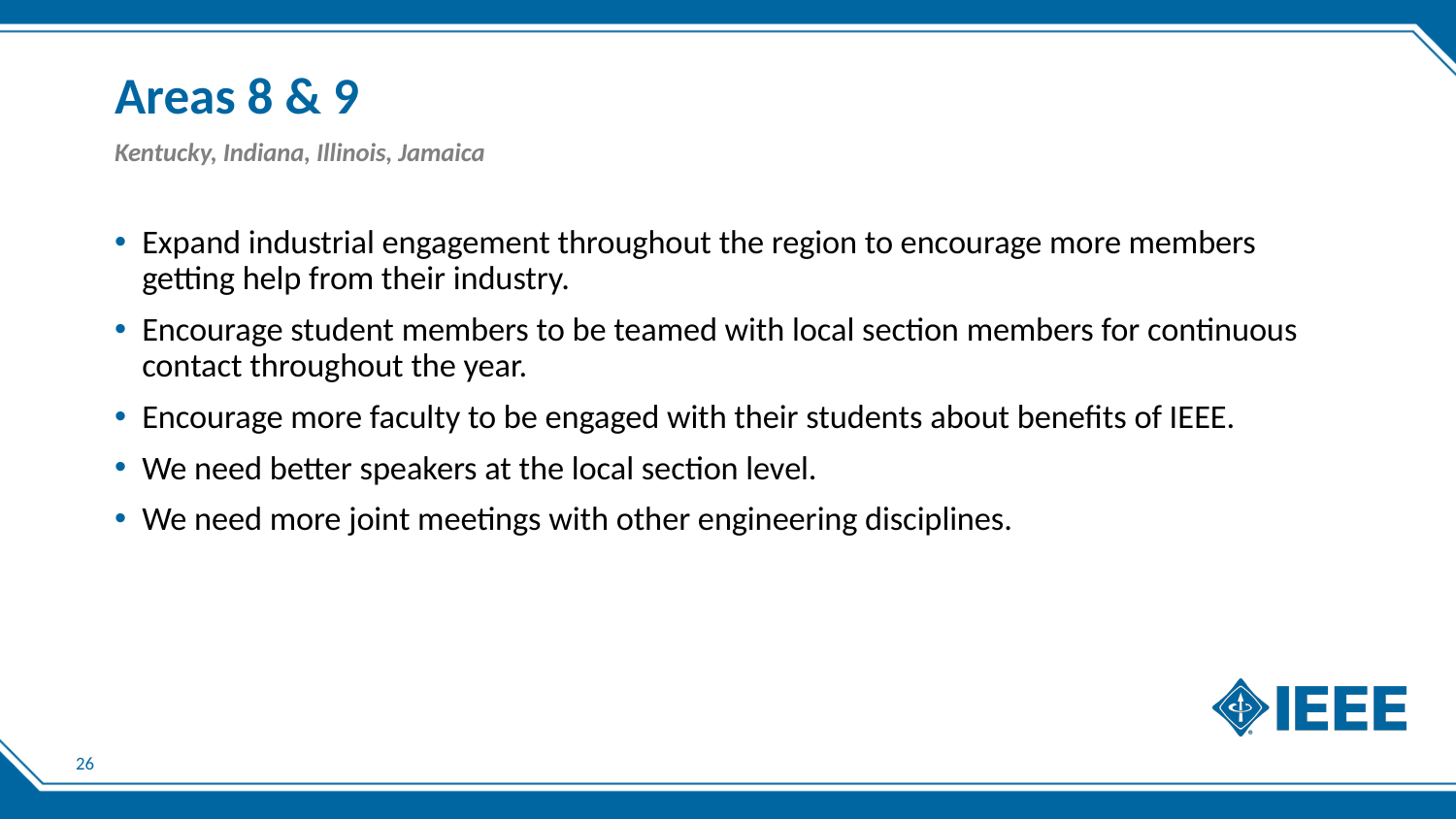

# Areas 8 & 9
Kentucky, Indiana, Illinois, Jamaica
Expand industrial engagement throughout the region to encourage more members getting help from their industry.
Encourage student members to be teamed with local section members for continuous contact throughout the year.
Encourage more faculty to be engaged with their students about benefits of IEEE.
We need better speakers at the local section level.
We need more joint meetings with other engineering disciplines.
26